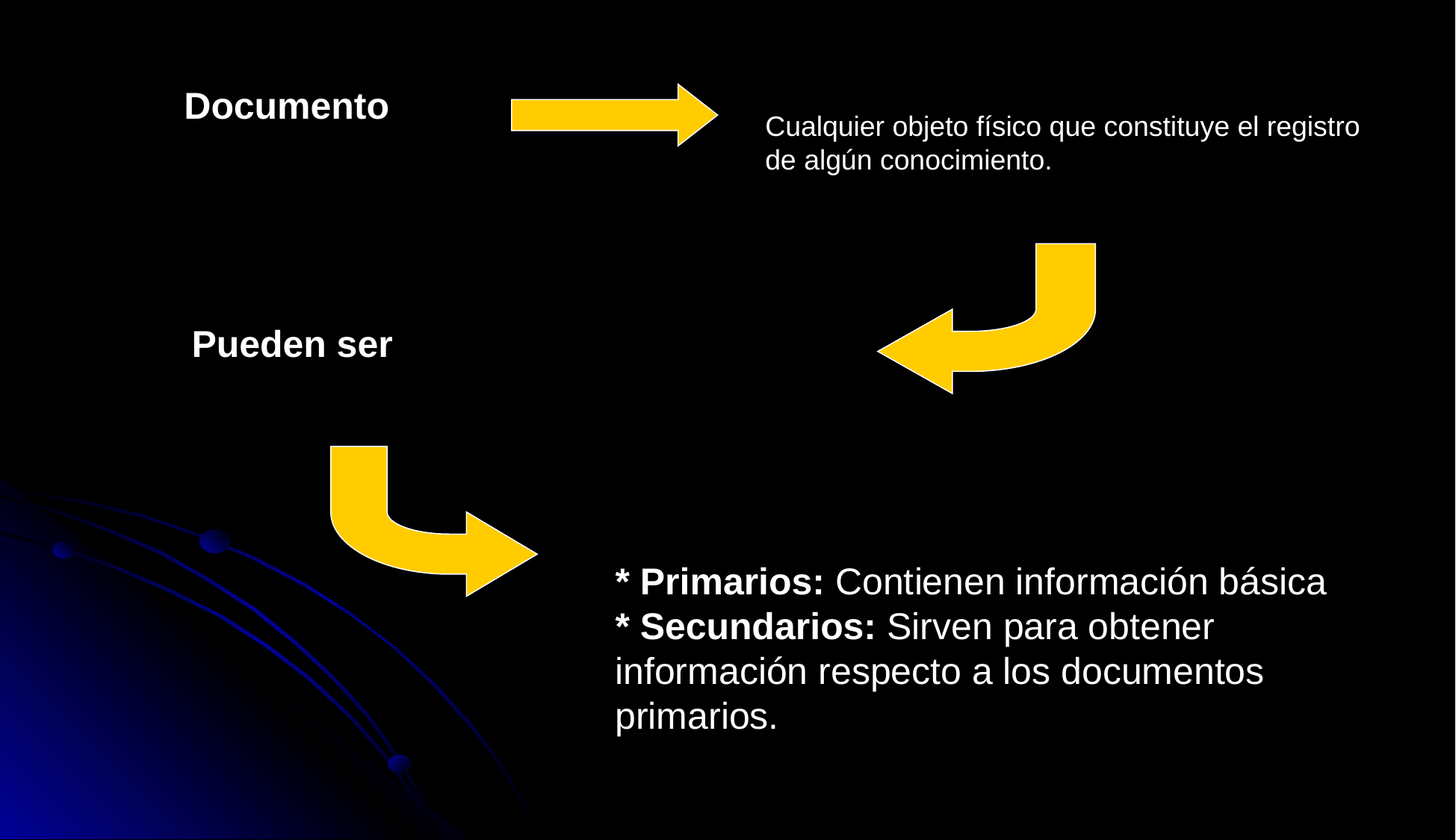

Documento

Cualquier objeto físico que constituye el registro de algún conocimiento.

Pueden ser

* Primarios: Contienen información básica
* Secundarios: Sirven para obtener información respecto a los documentos primarios.